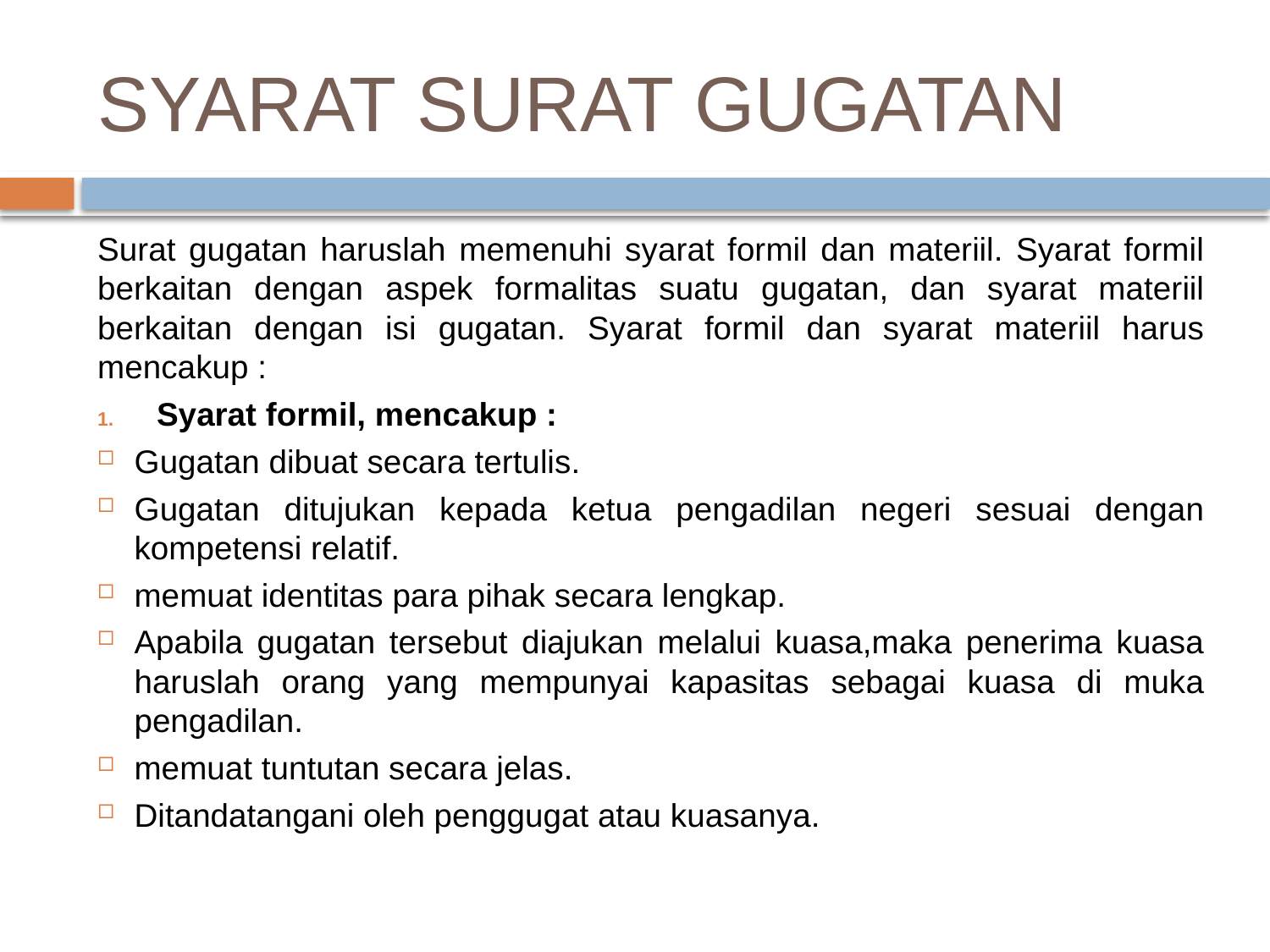

# SYARAT SURAT GUGATAN
Surat gugatan haruslah memenuhi syarat formil dan materiil. Syarat formil berkaitan dengan aspek formalitas suatu gugatan, dan syarat materiil berkaitan dengan isi gugatan. Syarat formil dan syarat materiil harus mencakup :
Syarat formil, mencakup :
Gugatan dibuat secara tertulis.
Gugatan ditujukan kepada ketua pengadilan negeri sesuai dengan kompetensi relatif.
memuat identitas para pihak secara lengkap.
Apabila gugatan tersebut diajukan melalui kuasa,maka penerima kuasa haruslah orang yang mempunyai kapasitas sebagai kuasa di muka pengadilan.
memuat tuntutan secara jelas.
Ditandatangani oleh penggugat atau kuasanya.